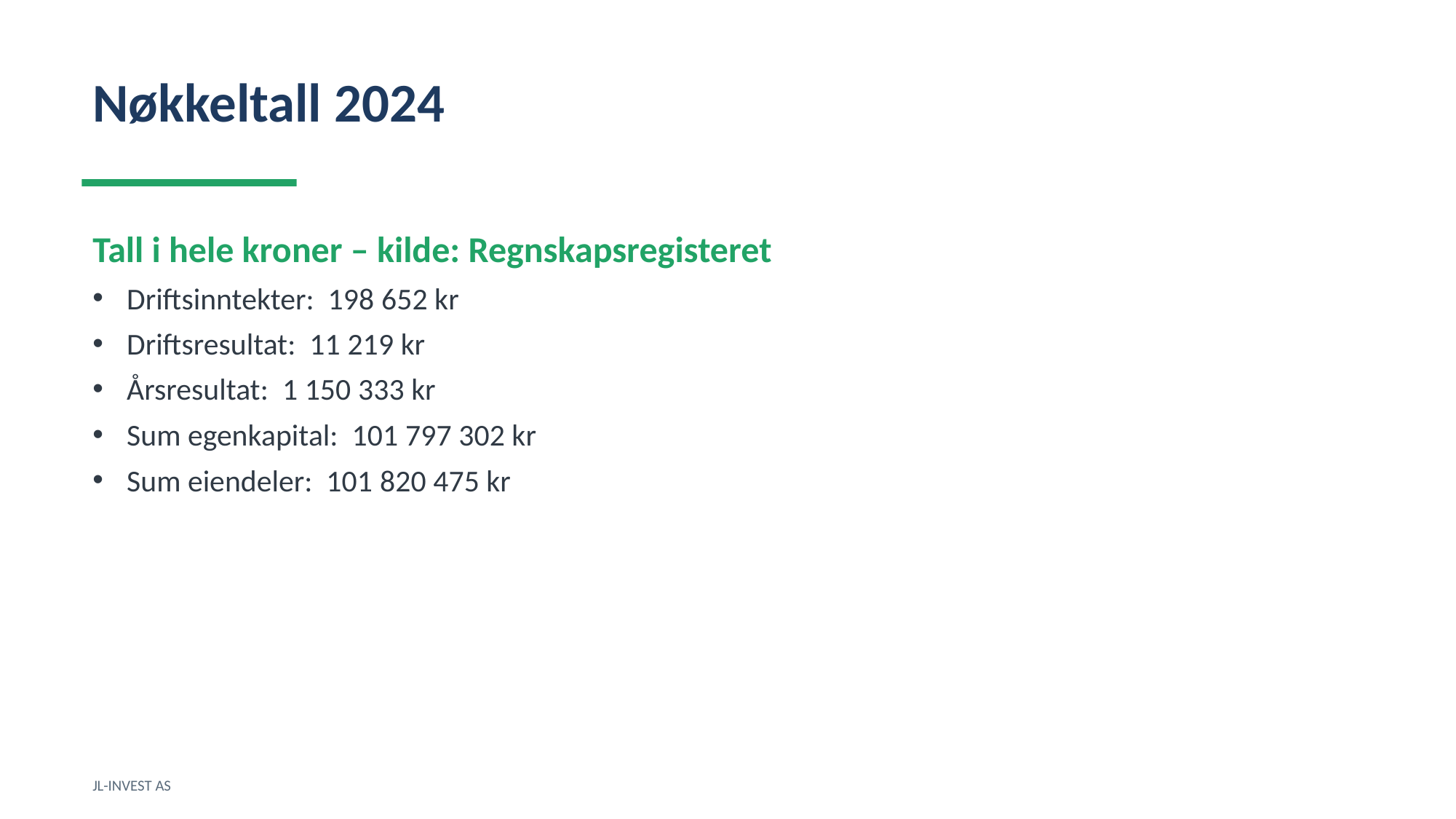

Nøkkeltall 2024

Tall i hele kroner – kilde: Regnskapsregisteret
Driftsinntekter:  198 652 kr
Driftsresultat:  11 219 kr
Årsresultat:  1 150 333 kr
Sum egenkapital:  101 797 302 kr
Sum eiendeler:  101 820 475 kr
JL-INVEST AS